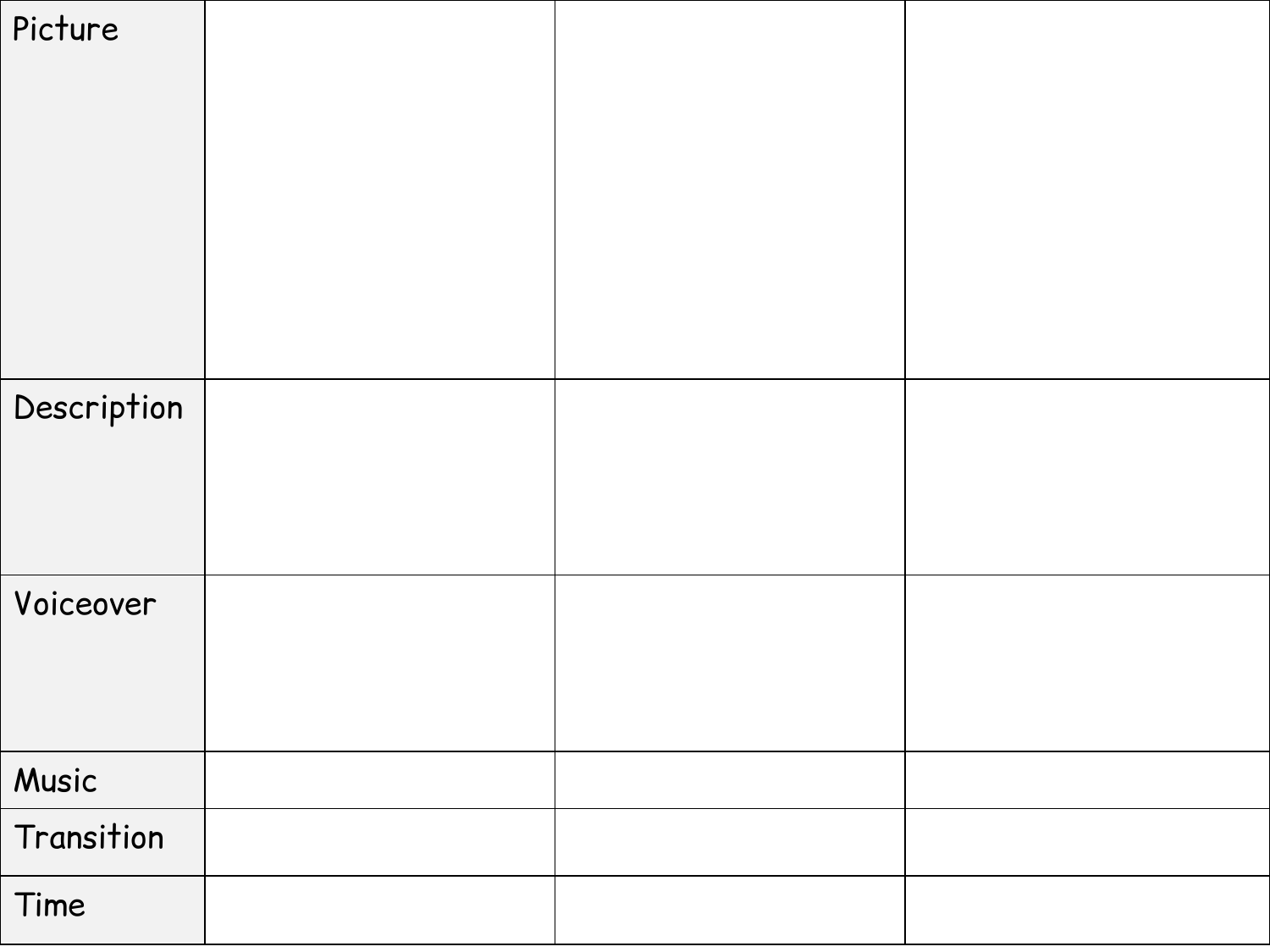

| Picture |  |  |  |
| --- | --- | --- | --- |
| Description |  |  |  |
| Voiceover |  |  |  |
| Music |  |  |  |
| Transition |  |  |  |
| Time |  |  |  |